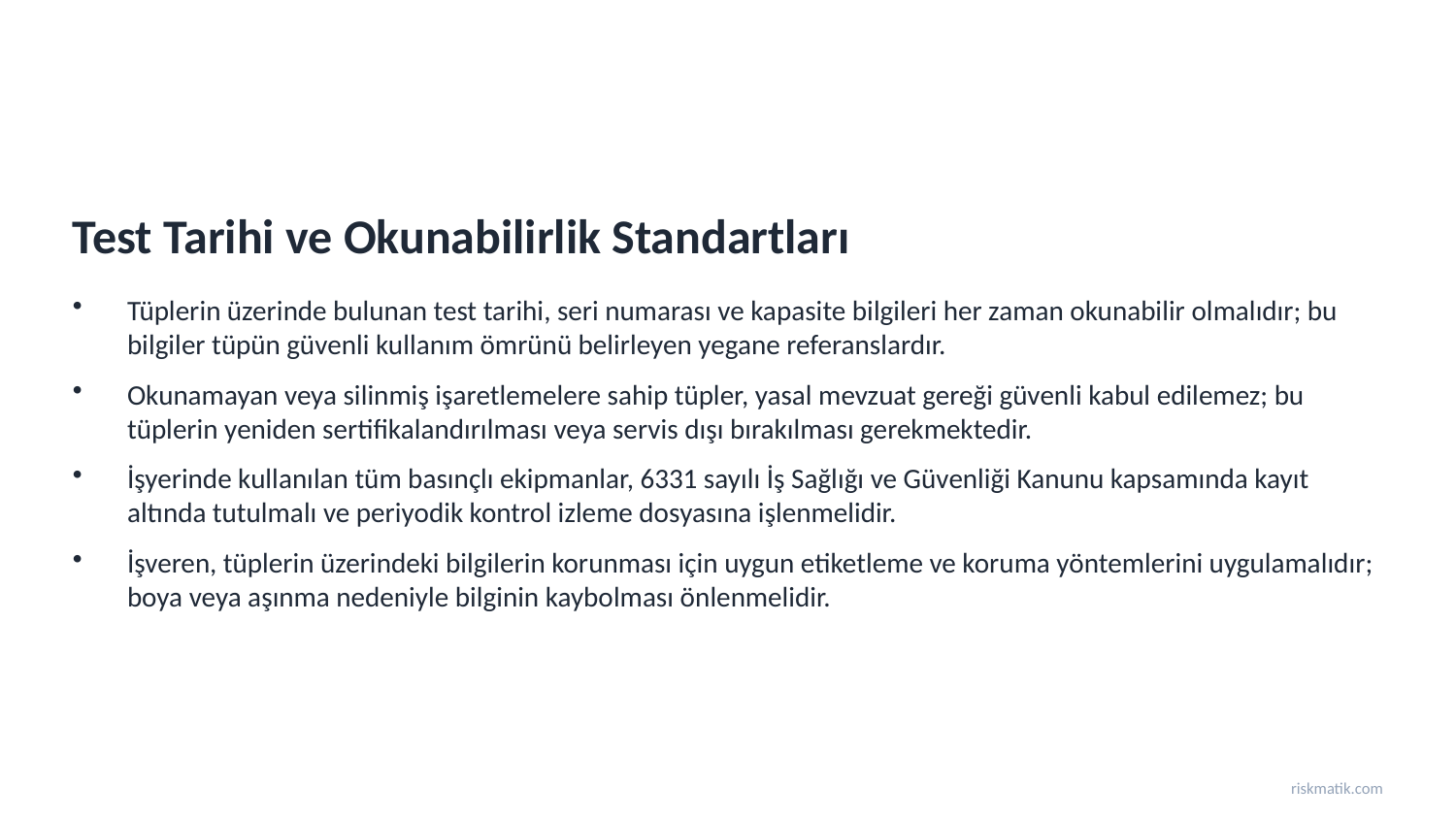

Test Tarihi ve Okunabilirlik Standartları
Tüplerin üzerinde bulunan test tarihi, seri numarası ve kapasite bilgileri her zaman okunabilir olmalıdır; bu bilgiler tüpün güvenli kullanım ömrünü belirleyen yegane referanslardır.
Okunamayan veya silinmiş işaretlemelere sahip tüpler, yasal mevzuat gereği güvenli kabul edilemez; bu tüplerin yeniden sertifikalandırılması veya servis dışı bırakılması gerekmektedir.
İşyerinde kullanılan tüm basınçlı ekipmanlar, 6331 sayılı İş Sağlığı ve Güvenliği Kanunu kapsamında kayıt altında tutulmalı ve periyodik kontrol izleme dosyasına işlenmelidir.
İşveren, tüplerin üzerindeki bilgilerin korunması için uygun etiketleme ve koruma yöntemlerini uygulamalıdır; boya veya aşınma nedeniyle bilginin kaybolması önlenmelidir.
riskmatik.com